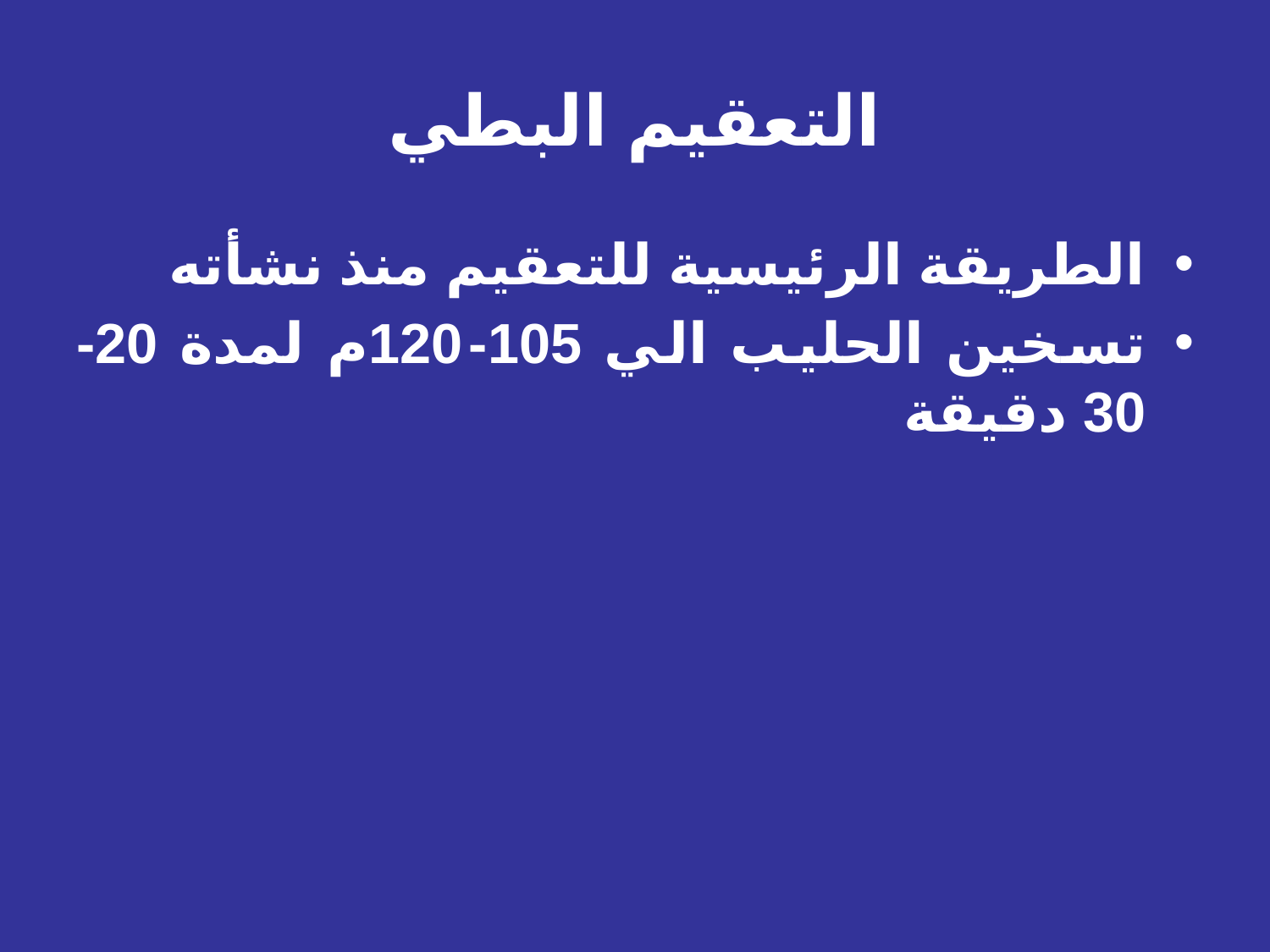

# التعقيم البطي
الطريقة الرئيسية للتعقيم منذ نشأته
تسخين الحليب الي 105-120م لمدة 20-30 دقيقة